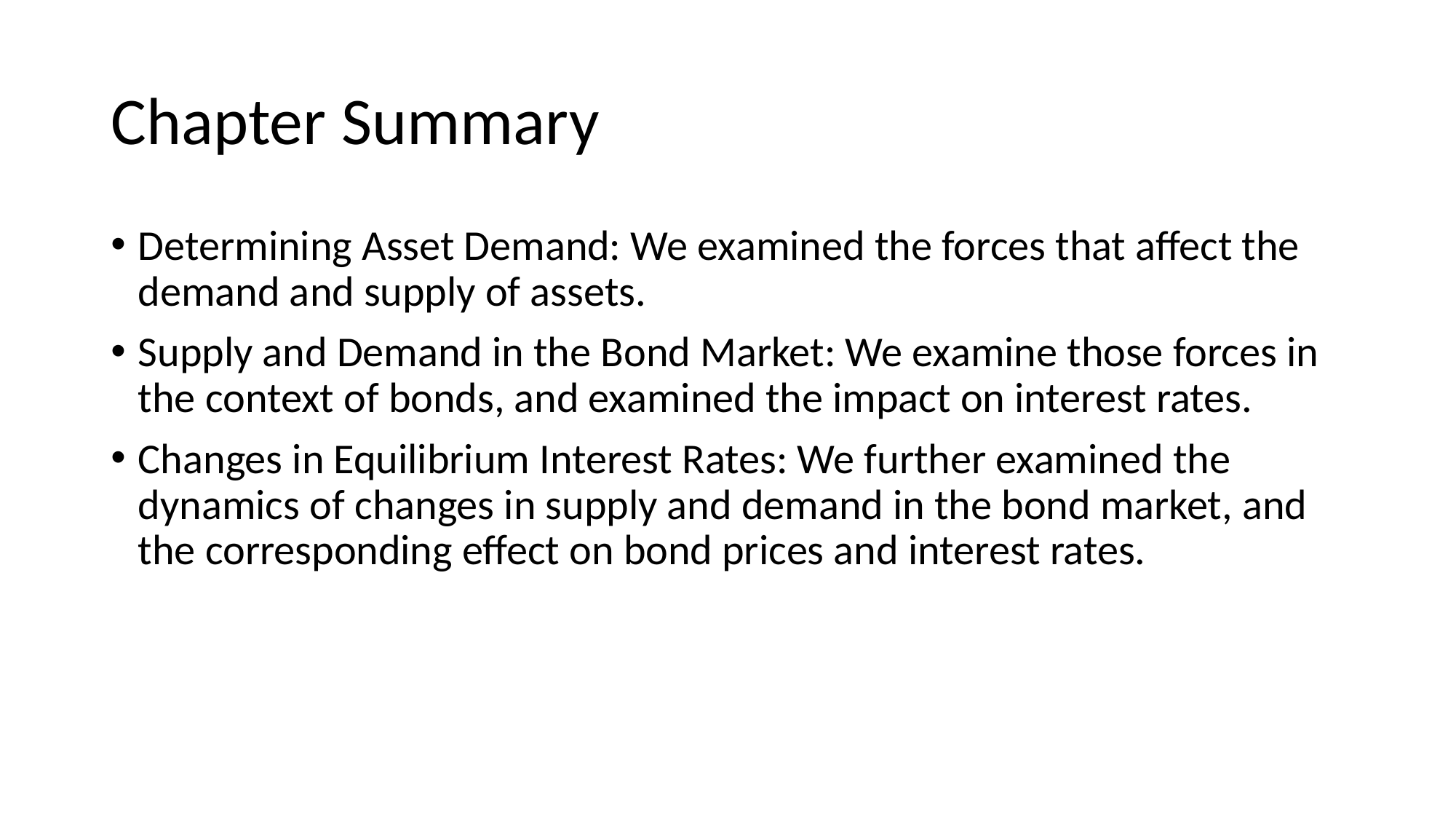

# Chapter Summary
Determining Asset Demand: We examined the forces that affect the demand and supply of assets.
Supply and Demand in the Bond Market: We examine those forces in the context of bonds, and examined the impact on interest rates.
Changes in Equilibrium Interest Rates: We further examined the dynamics of changes in supply and demand in the bond market, and the corresponding effect on bond prices and interest rates.